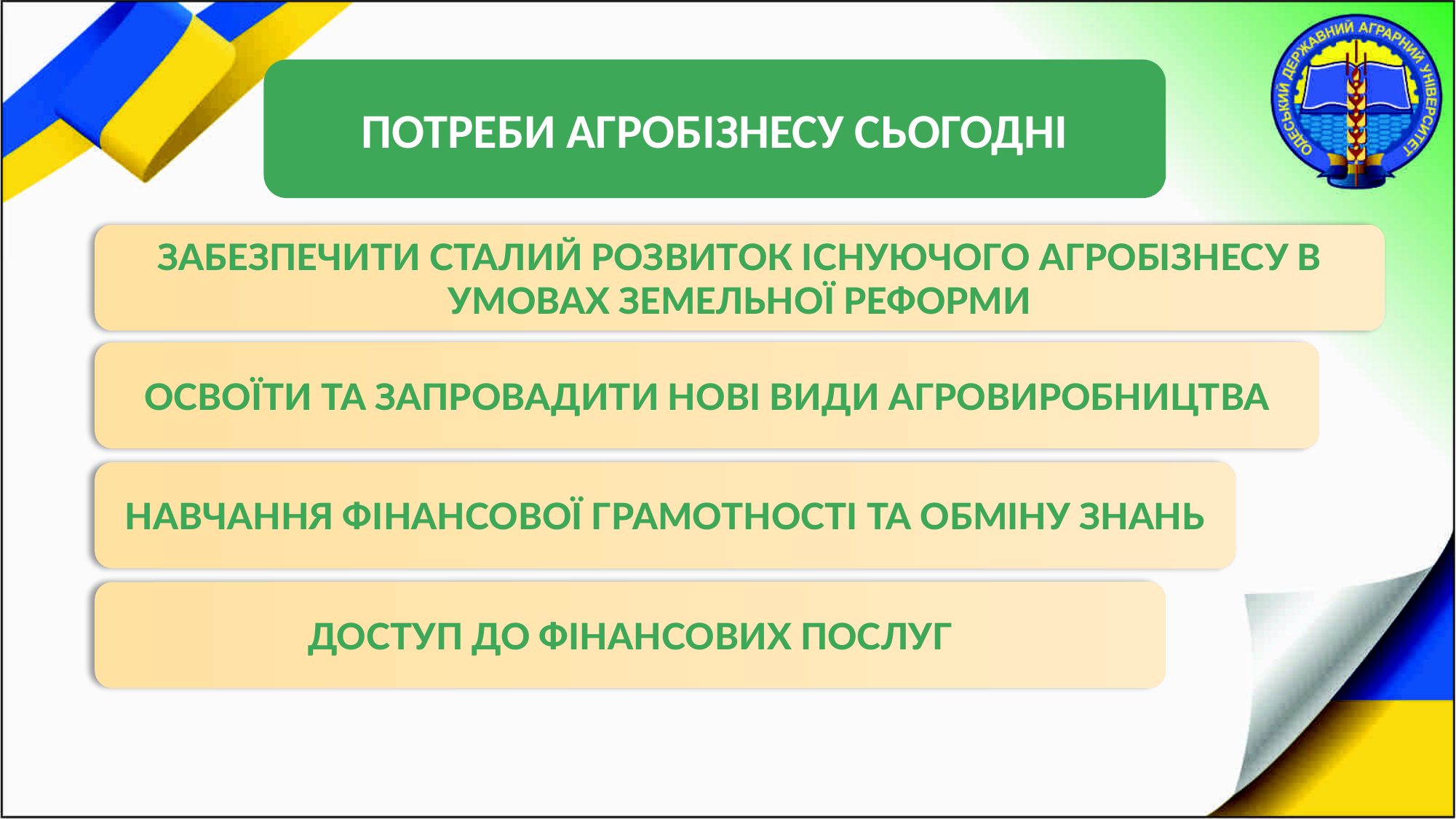

ПОТРЕБИ АГРОБІЗНЕСУ СЬОГОДНІ
ЗАБЕЗПЕЧИТИ СТАЛИЙ РОЗВИТОК ІСНУЮЧОГО АГРОБІЗНЕСУ В УМОВАХ ЗЕМЕЛЬНОЇ РЕФОРМИ
ОСВОЇТИ ТА ЗАПРОВАДИТИ НОВІ ВИДИ АГРОВИРОБНИЦТВА
НАВЧАННЯ ФІНАНСОВОЇ ГРАМОТНОСТІ ТА ОБМІНУ ЗНАНЬ
ДОСТУП ДО ФІНАНСОВИХ ПОСЛУГ